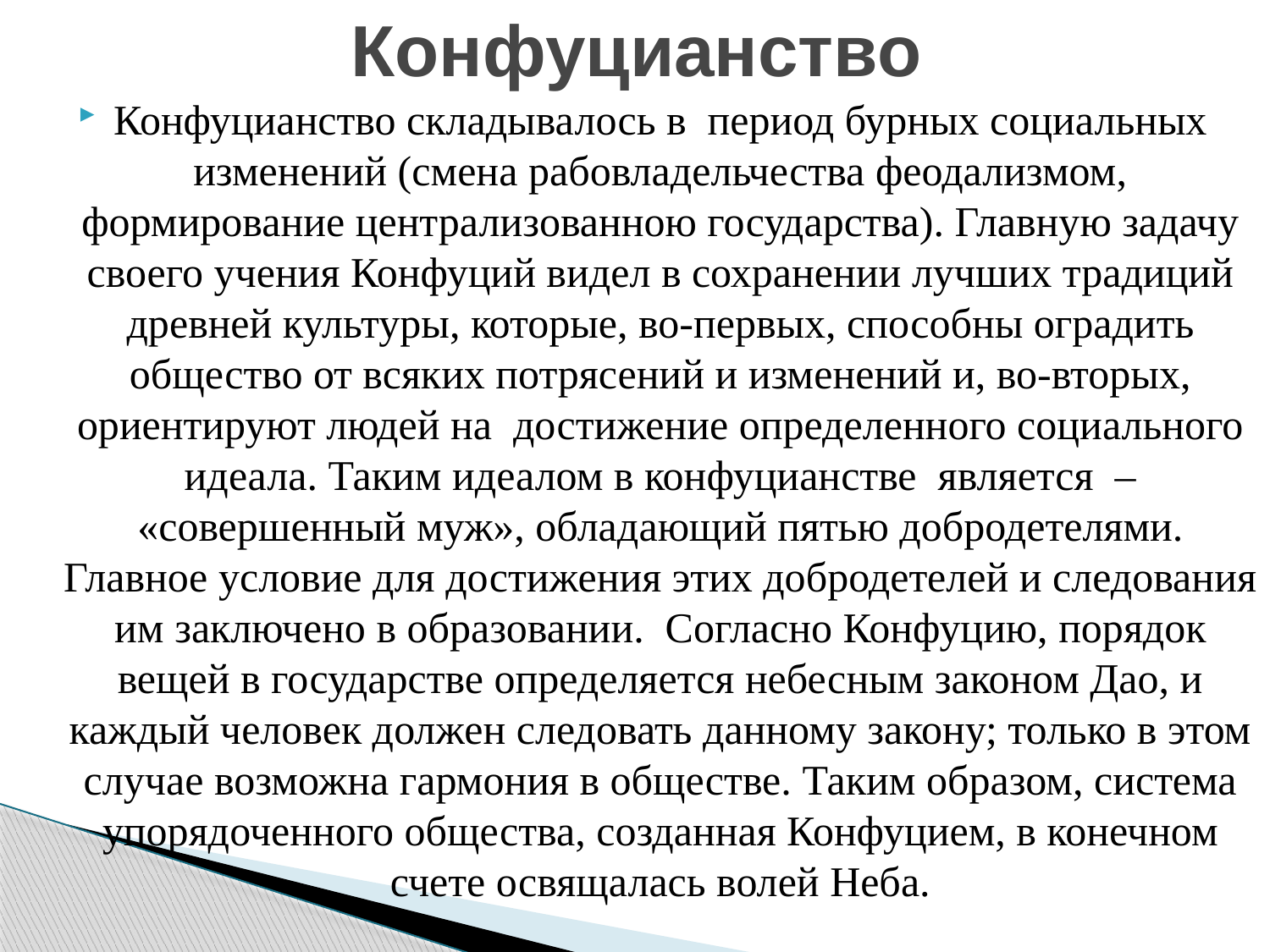

# Конфуцианство
Конфуцианство складывалось в  период бурных социальных изменений (смена рабовладельчества феодализмом, формирование централизованною государства). Главную задачу своего учения Конфуций видел в сохранении лучших традиций древней культуры, которые, во-первых, способны оградить общество от всяких потрясений и изменений и, во-вторых, ориентируют людей на  достижение определенного социального идеала. Таким идеалом в конфуцианстве  является  – «совершенный муж», обладающий пятью добродетелями. Главное условие для достижения этих добродетелей и следования им заключено в образовании.  Согласно Конфуцию, порядок вещей в государстве определяется небесным законом Дао, и каждый человек должен следовать данному закону; только в этом случае возможна гармония в обществе. Таким образом, система упорядоченного общества, созданная Конфуцием, в конечном счете освящалась волей Неба.